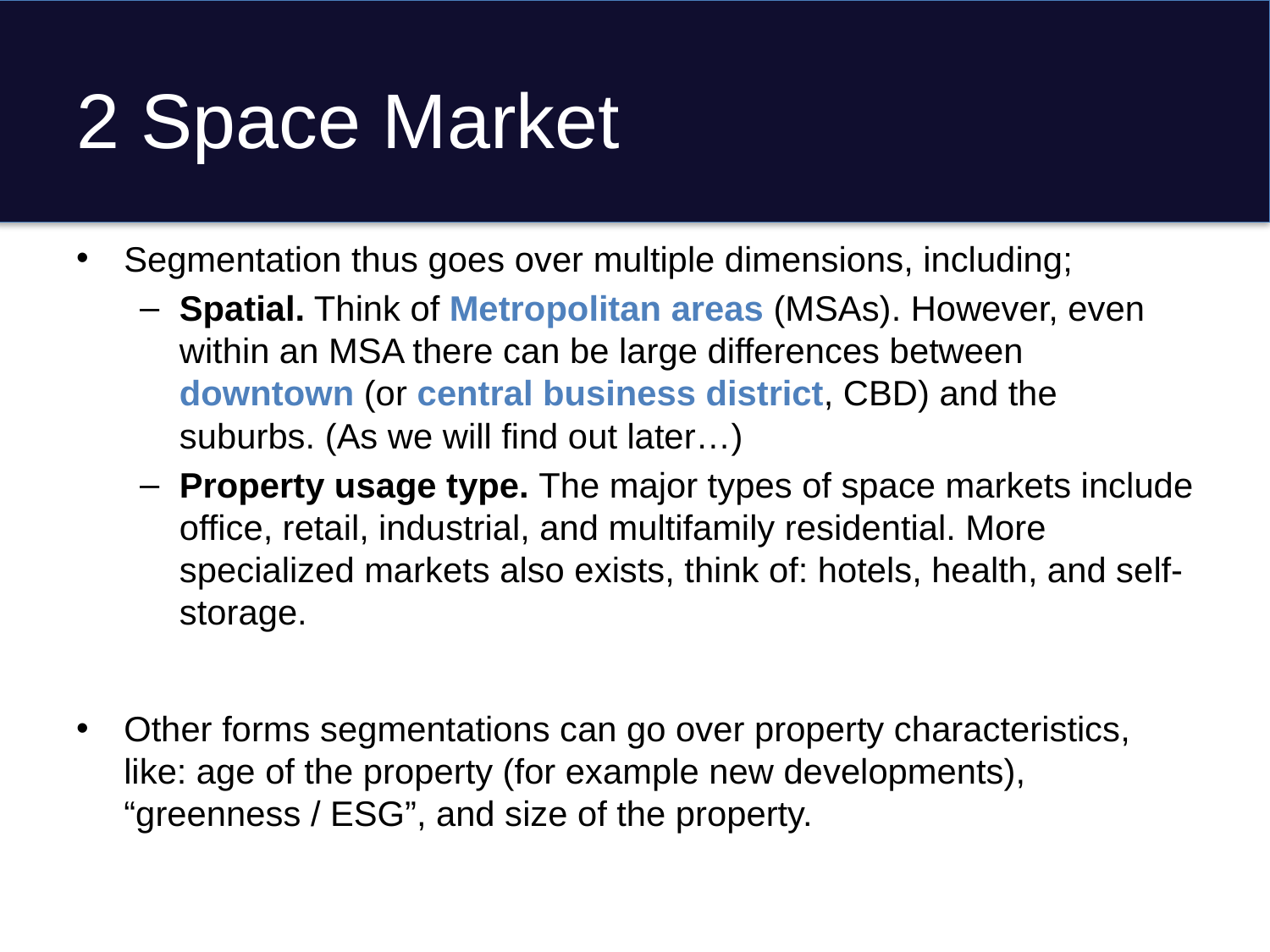

# 2 Space Market
Segmentation thus goes over multiple dimensions, including;
Spatial. Think of Metropolitan areas (MSAs). However, even within an MSA there can be large differences between downtown (or central business district, CBD) and the suburbs. (As we will find out later…)
Property usage type. The major types of space markets include office, retail, industrial, and multifamily residential. More specialized markets also exists, think of: hotels, health, and self-storage.

Other forms segmentations can go over property characteristics, like: age of the property (for example new developments), “greenness / ESG”, and size of the property.